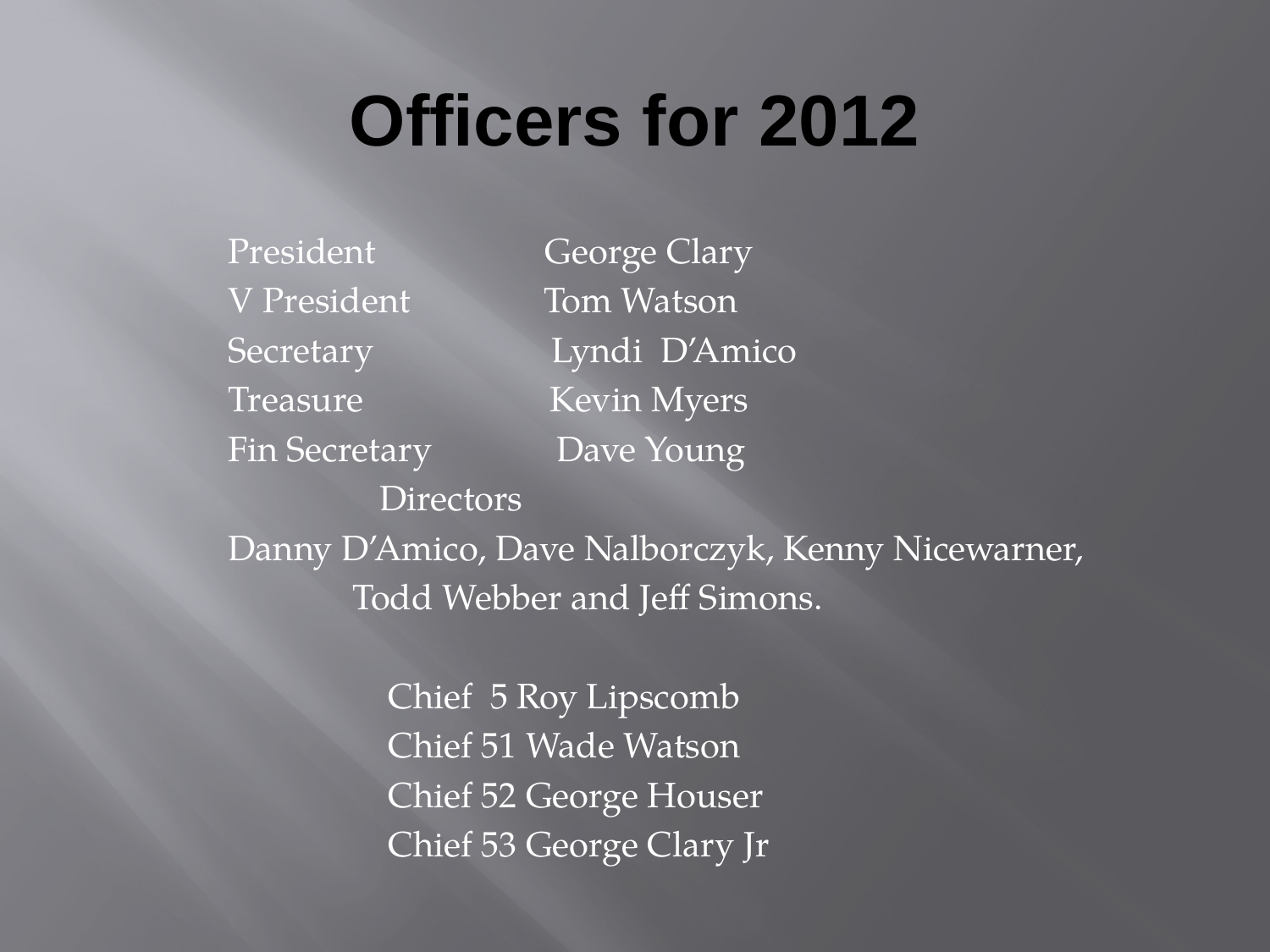

# Officers for 2012
               President                   George Clary
               V President               Tom Watson
               Secretary                    Lyndi  D’Amico
               Treasure                     Kevin Myers
               Fin Secretary              Dave Young
                                Directors
               Danny D’Amico, Dave Nalborczyk, Kenny Nicewarner,
                             Todd Webber and Jeff Simons.

                                 Chief  5 Roy Lipscomb
                                 Chief 51 Wade Watson
                                 Chief 52 George Houser
                                 Chief 53 George Clary Jr